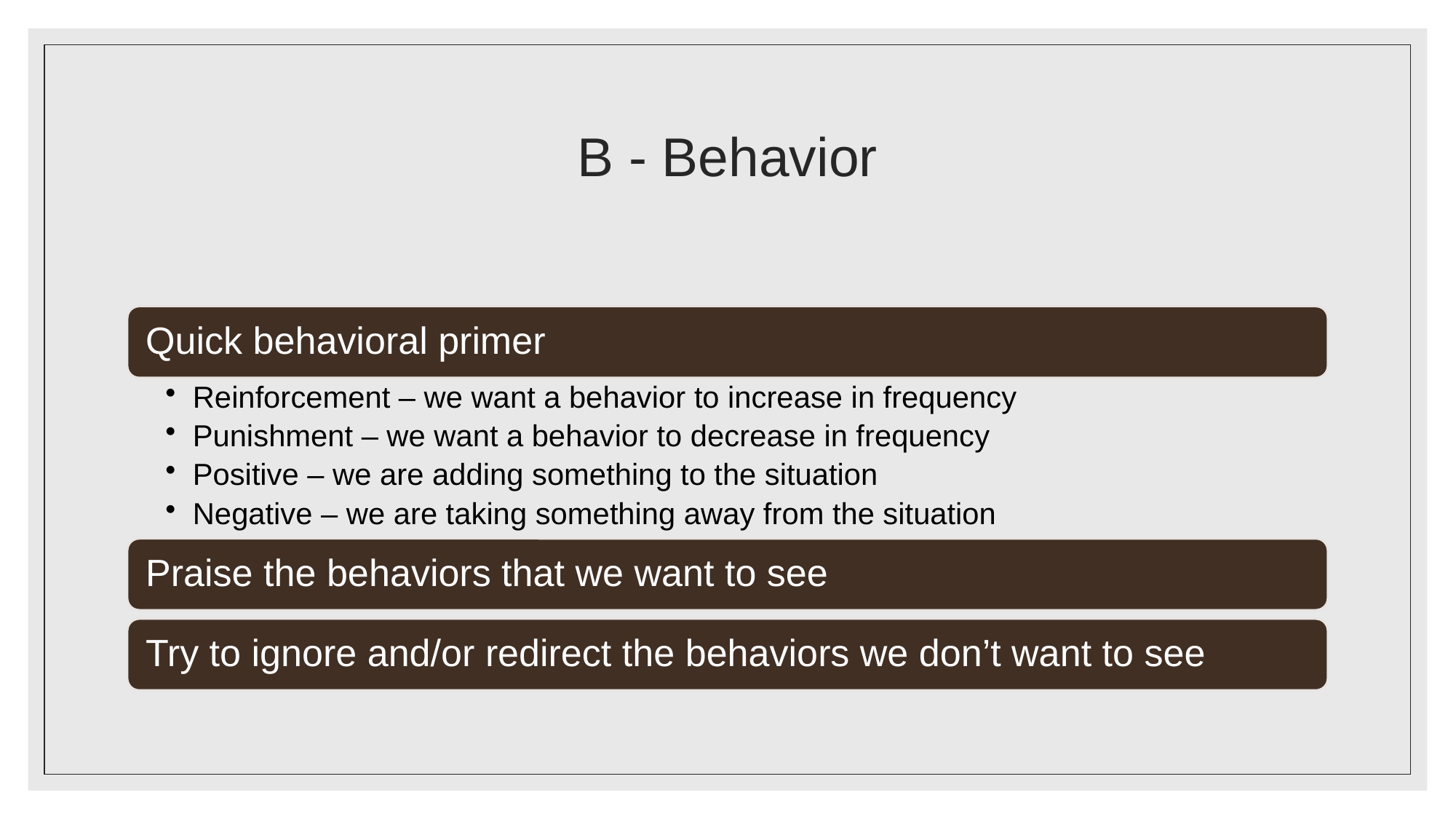

# B - Behavior
Quick behavioral primer
Reinforcement – we want a behavior to increase in frequency
Punishment – we want a behavior to decrease in frequency
Positive – we are adding something to the situation
Negative – we are taking something away from the situation
Praise the behaviors that we want to see
Try to ignore and/or redirect the behaviors we don’t want to see